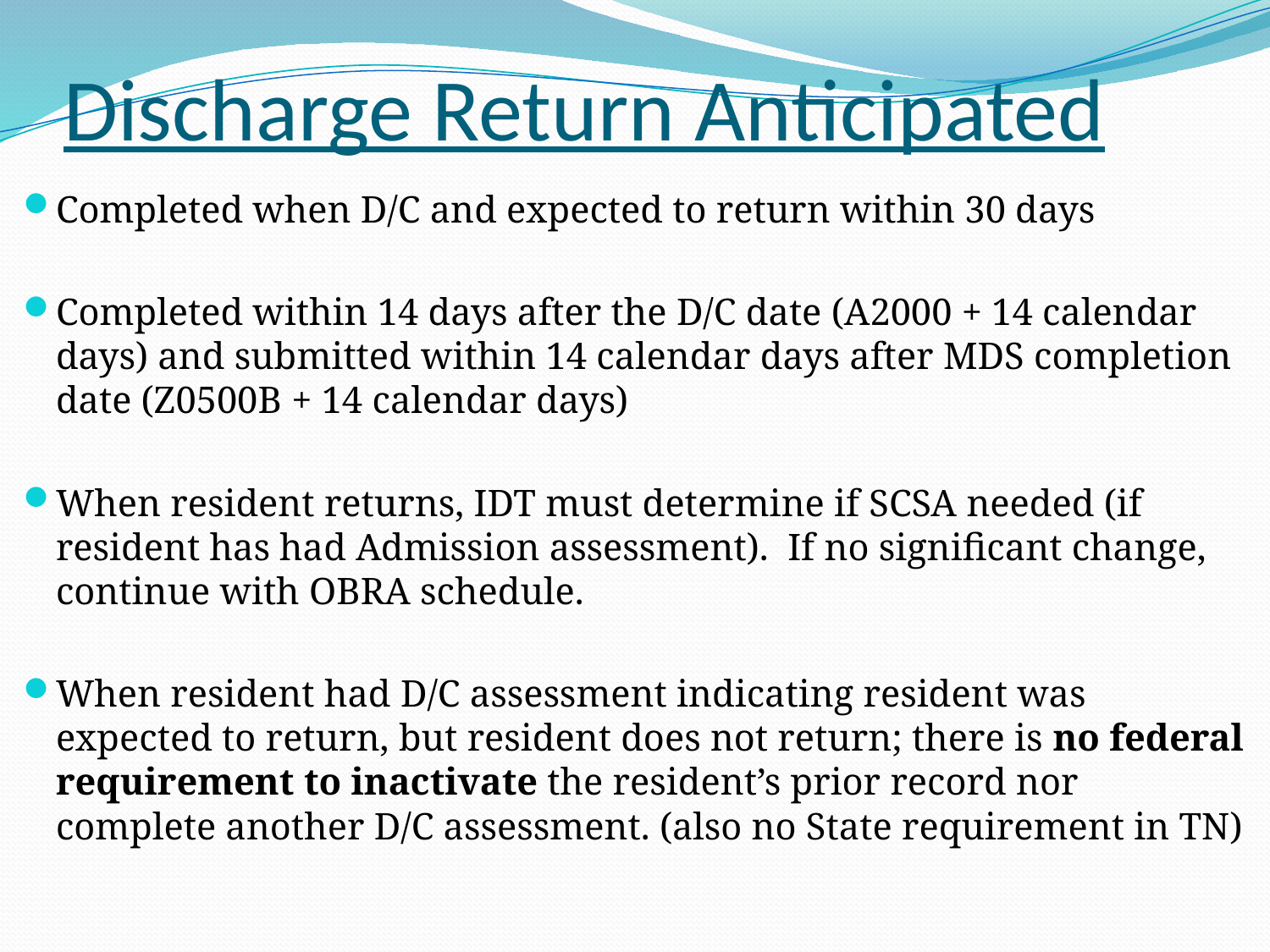

# Discharge Return Anticipated
Completed when D/C and expected to return within 30 days

Completed within 14 days after the D/C date (A2000 + 14 calendar days) and submitted within 14 calendar days after MDS completion date (Z0500B + 14 calendar days)

When resident returns, IDT must determine if SCSA needed (if resident has had Admission assessment).  If no significant change, continue with OBRA schedule.

When resident had D/C assessment indicating resident was expected to return, but resident does not return; there is no federal requirement to inactivate the resident’s prior record nor complete another D/C assessment. (also no State requirement in TN)